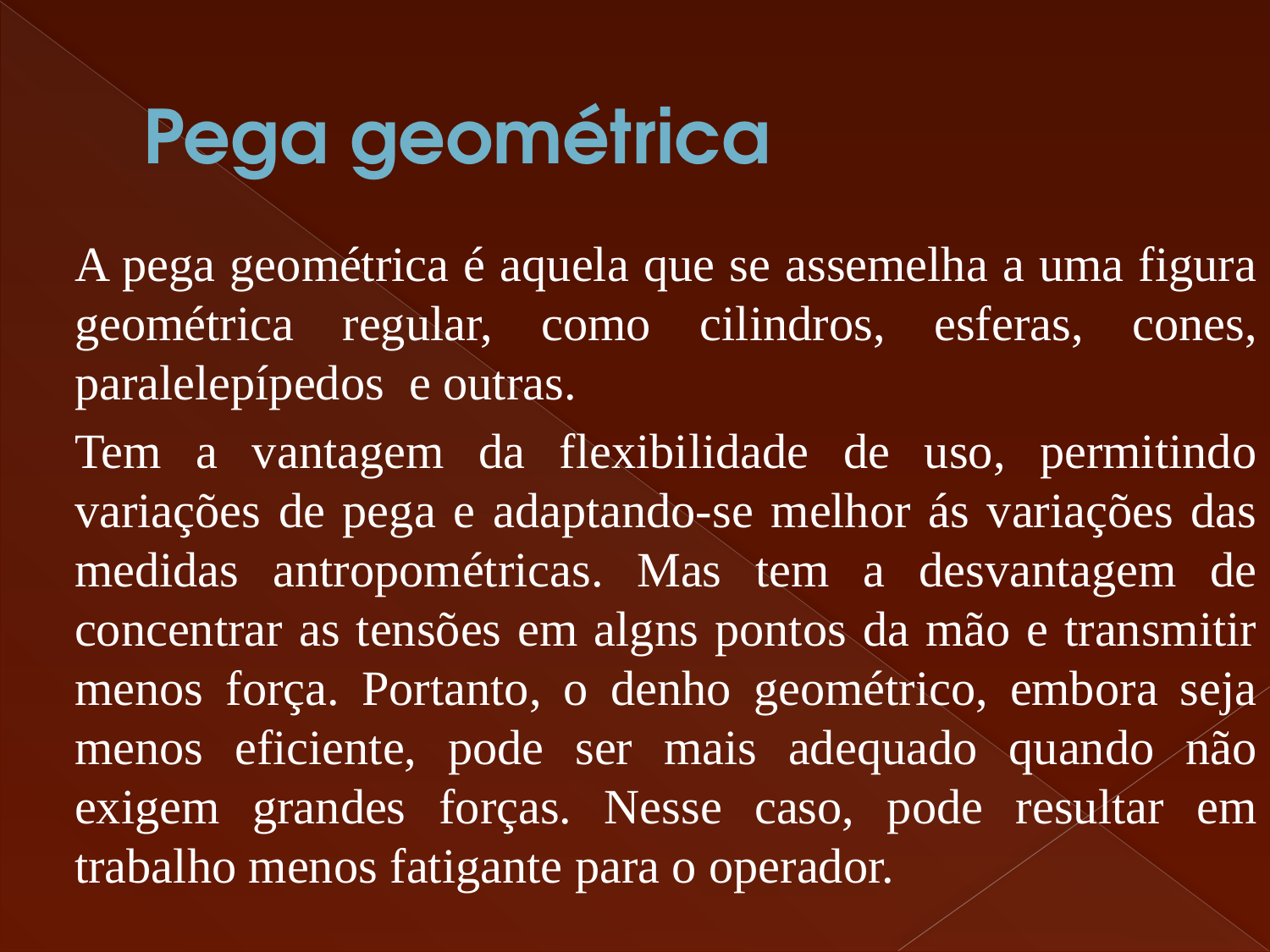

# Pega geométrica
	A pega geométrica é aquela que se assemelha a uma figura geométrica regular, como cilindros, esferas, cones, paralelepípedos  e outras.
	Tem a vantagem da flexibilidade de uso, permitindo variações de pega e adaptando-se melhor ás variações das medidas antropométricas. Mas tem a desvantagem de concentrar as tensões em algns pontos da mão e transmitir menos força. Portanto, o denho geométrico, embora seja menos eficiente, pode ser mais adequado quando não exigem grandes forças. Nesse caso, pode resultar em trabalho menos fatigante para o operador.